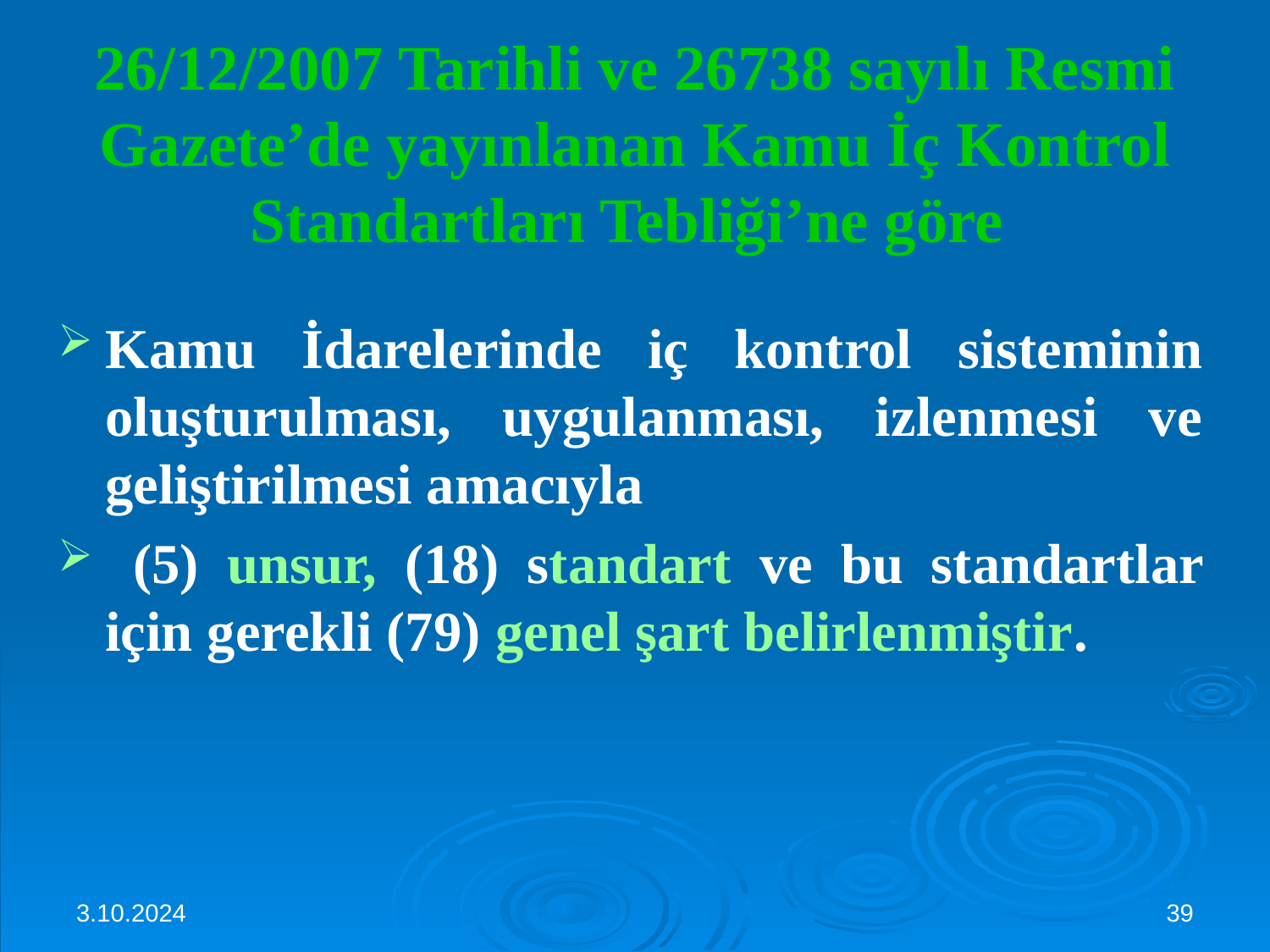

# 26/12/2007 Tarihli ve 26738 sayılı Resmi Gazete’de yayınlanan Kamu İç Kontrol Standartları Tebliği’ne göre
Kamu İdarelerinde iç kontrol sisteminin oluşturulması, uygulanması, izlenmesi ve geliştirilmesi amacıyla
 (5) unsur, (18) standart ve bu standartlar için gerekli (79) genel şart belirlenmiştir.
3.10.2024
39